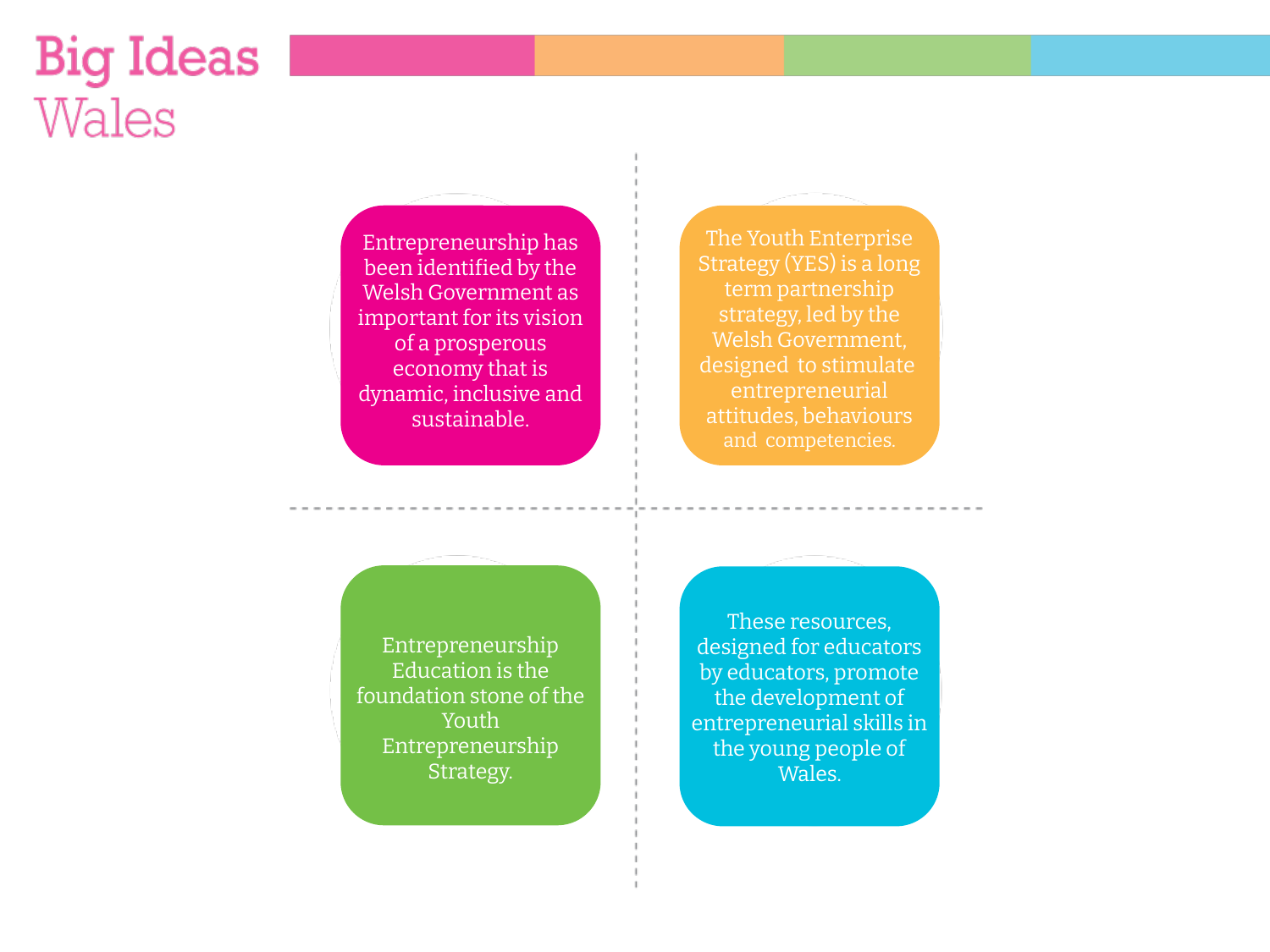

The Youth Enterprise Strategy (YES) is a long term partnership strategy, led by the Welsh Government, designed  to stimulate  entrepreneurial attitudes, behaviours and  competencies.
Entrepreneurship has been identified by the Welsh Government as important for its vision of a prosperous economy that is dynamic, inclusive and sustainable.

These resources, designed for educators by educators, promote the development of entrepreneurial skills in the young people of Wales.
Entrepreneurship Education is the foundation stone of the Youth Entrepreneurship Strategy.